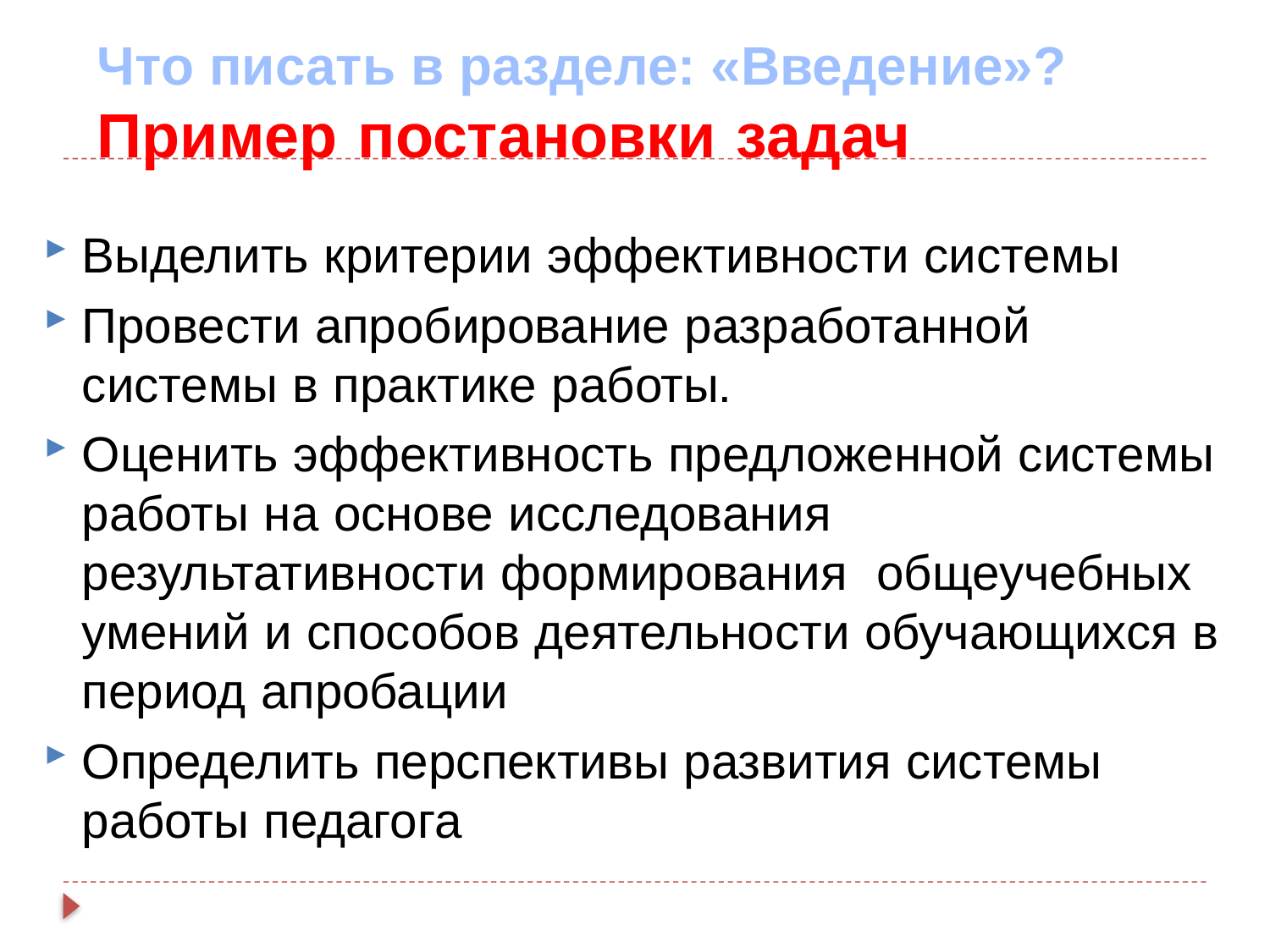

Что писать в разделе: «Введение»?
Пример постановки задач
Выделить критерии эффективности системы
Провести апробирование разработанной системы в практике работы.
Оценить эффективность предложенной системы работы на основе исследования результативности формирования  общеучебных умений и способов деятельности обучающихся в период апробации
Определить перспективы развития системы работы педагога